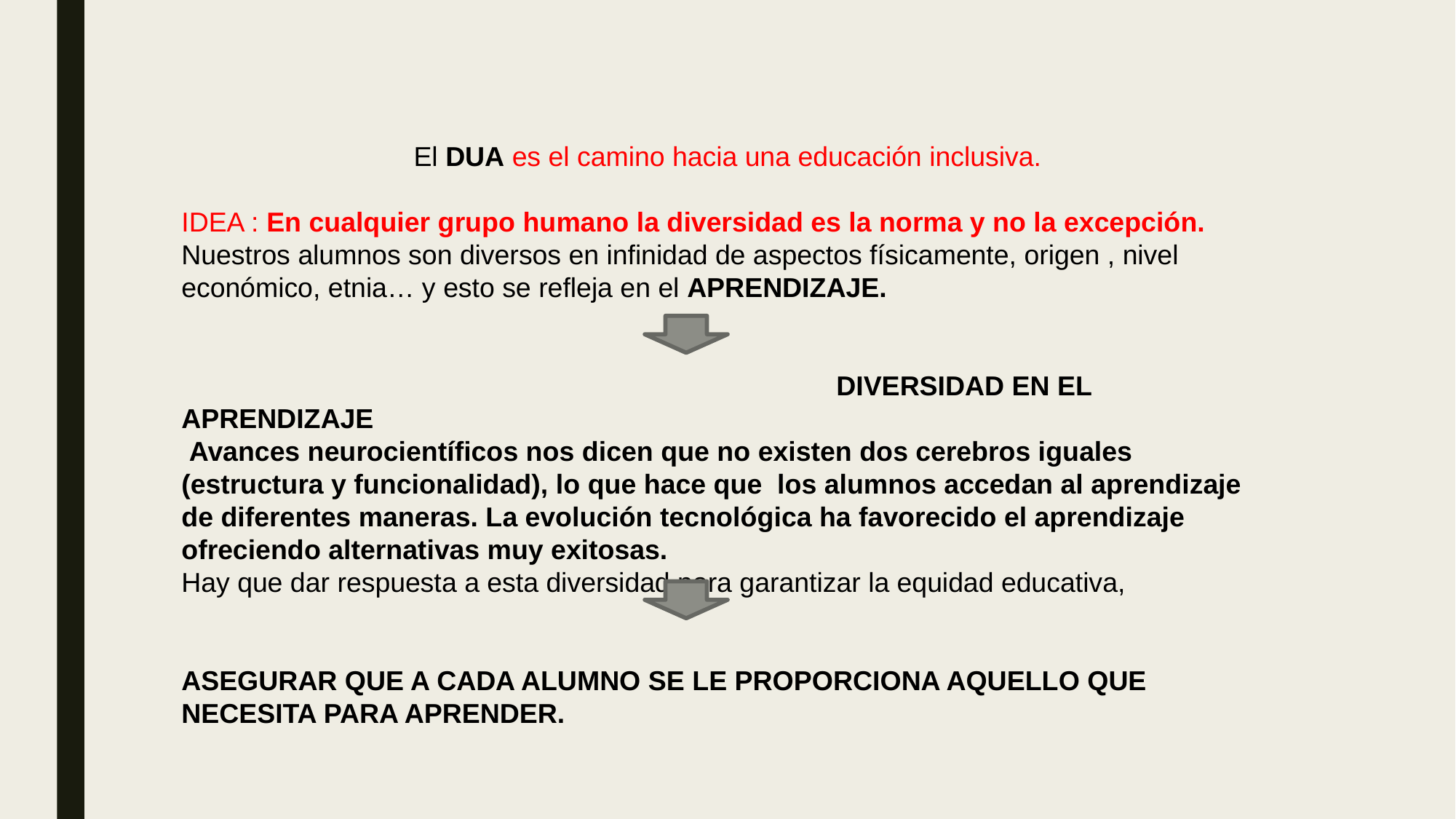

El DUA es el camino hacia una educación inclusiva.

IDEA : En cualquier grupo humano la diversidad es la norma y no la excepción.
Nuestros alumnos son diversos en infinidad de aspectos físicamente, origen , nivel económico, etnia… y esto se refleja en el APRENDIZAJE.

						DIVERSIDAD EN EL APRENDIZAJE
 Avances neurocientíficos nos dicen que no existen dos cerebros iguales (estructura y funcionalidad), lo que hace que  los alumnos accedan al aprendizaje de diferentes maneras. La evolución tecnológica ha favorecido el aprendizaje  ofreciendo alternativas muy exitosas.
Hay que dar respuesta a esta diversidad para garantizar la equidad educativa,

ASEGURAR QUE A CADA ALUMNO SE LE PROPORCIONA AQUELLO QUE NECESITA PARA APRENDER.